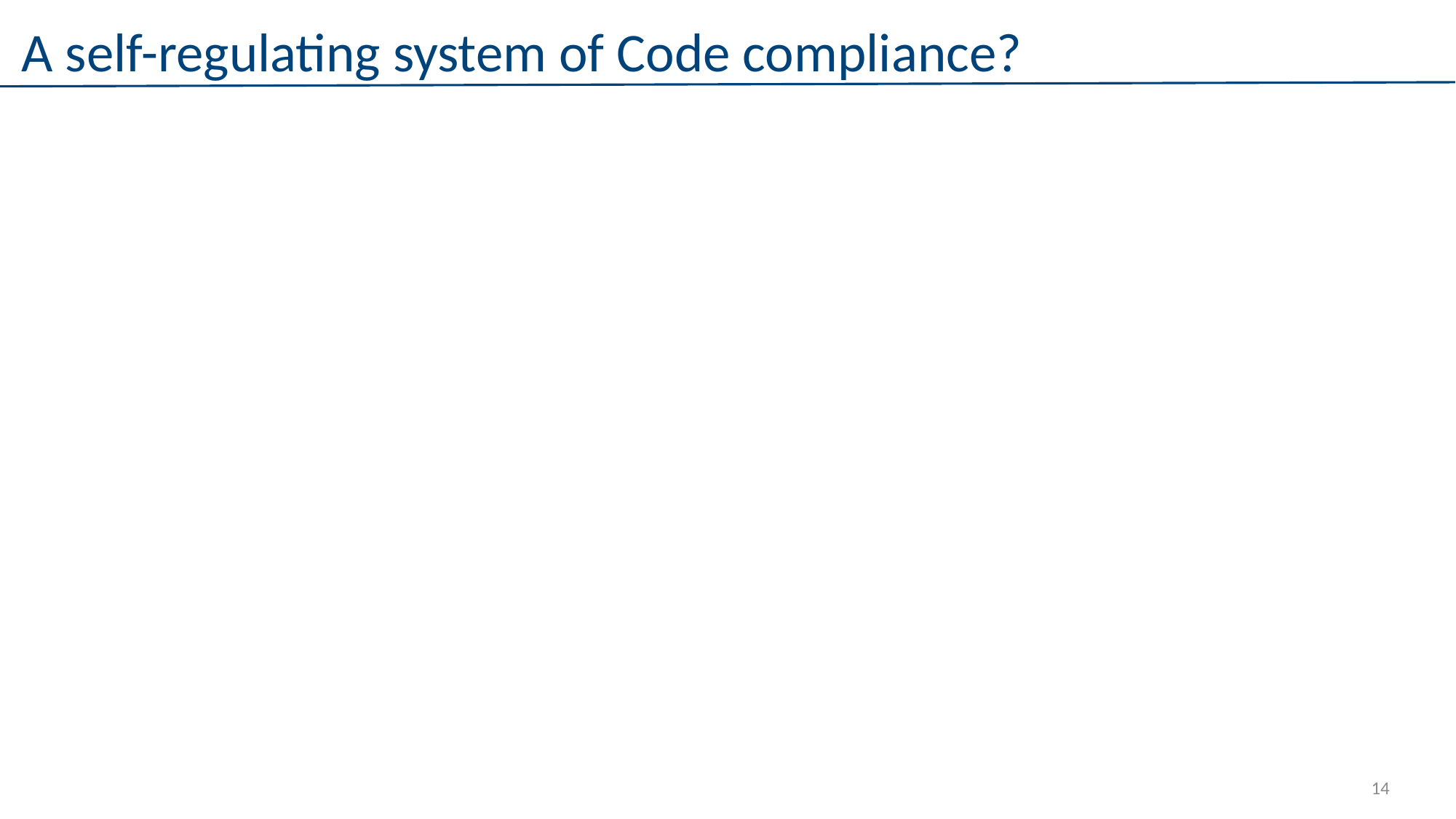

A self-regulating system of Code compliance?

14